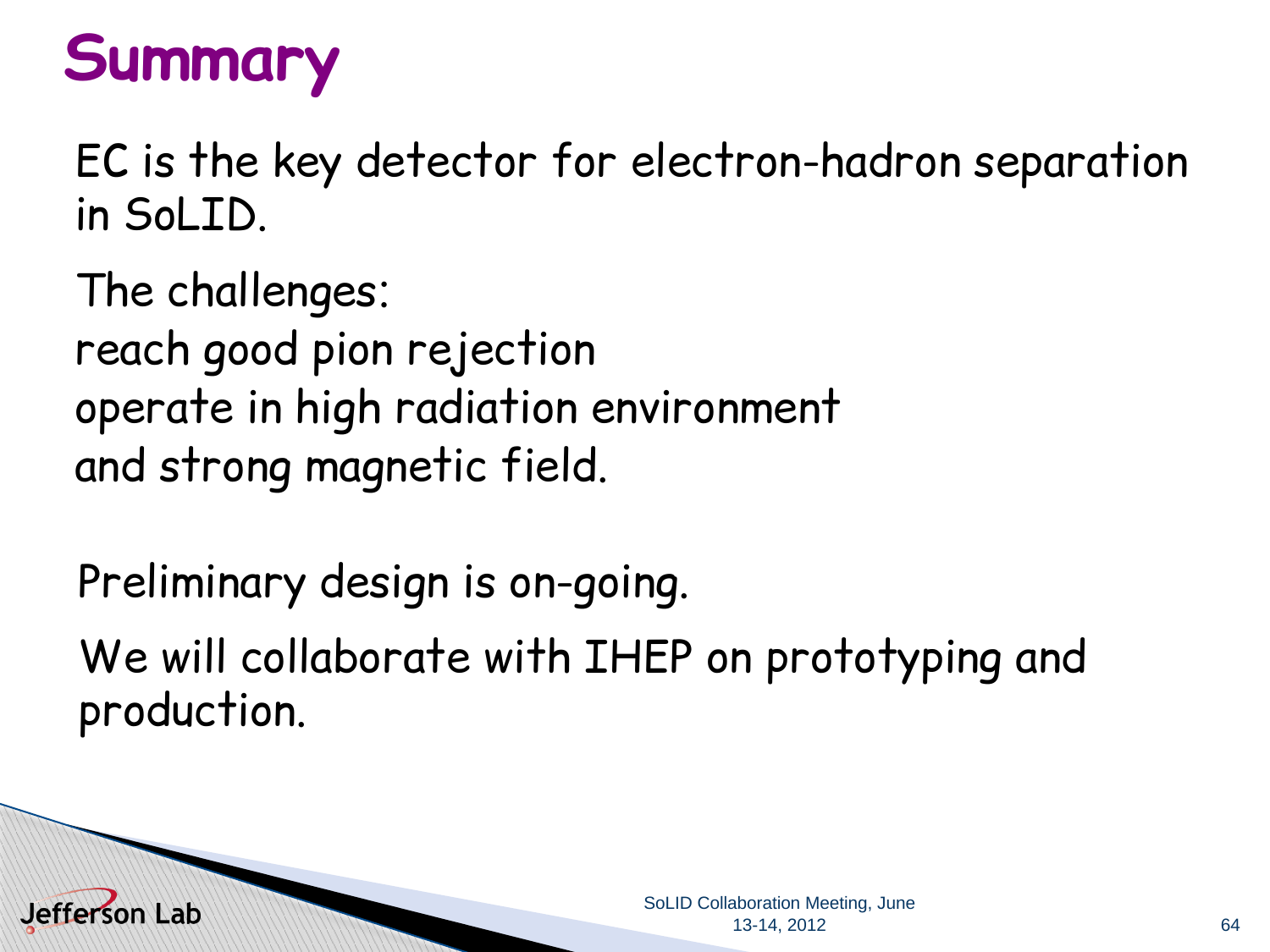

Summary

EC is the key detector for electron-hadron separation in SoLID.
The challenges:
reach good pion rejection
operate in high radiation environment
and strong magnetic field.

Preliminary design is on-going.
We will collaborate with IHEP on prototyping and production.
64
SoLID Collaboration Meeting, June 13-14, 2012